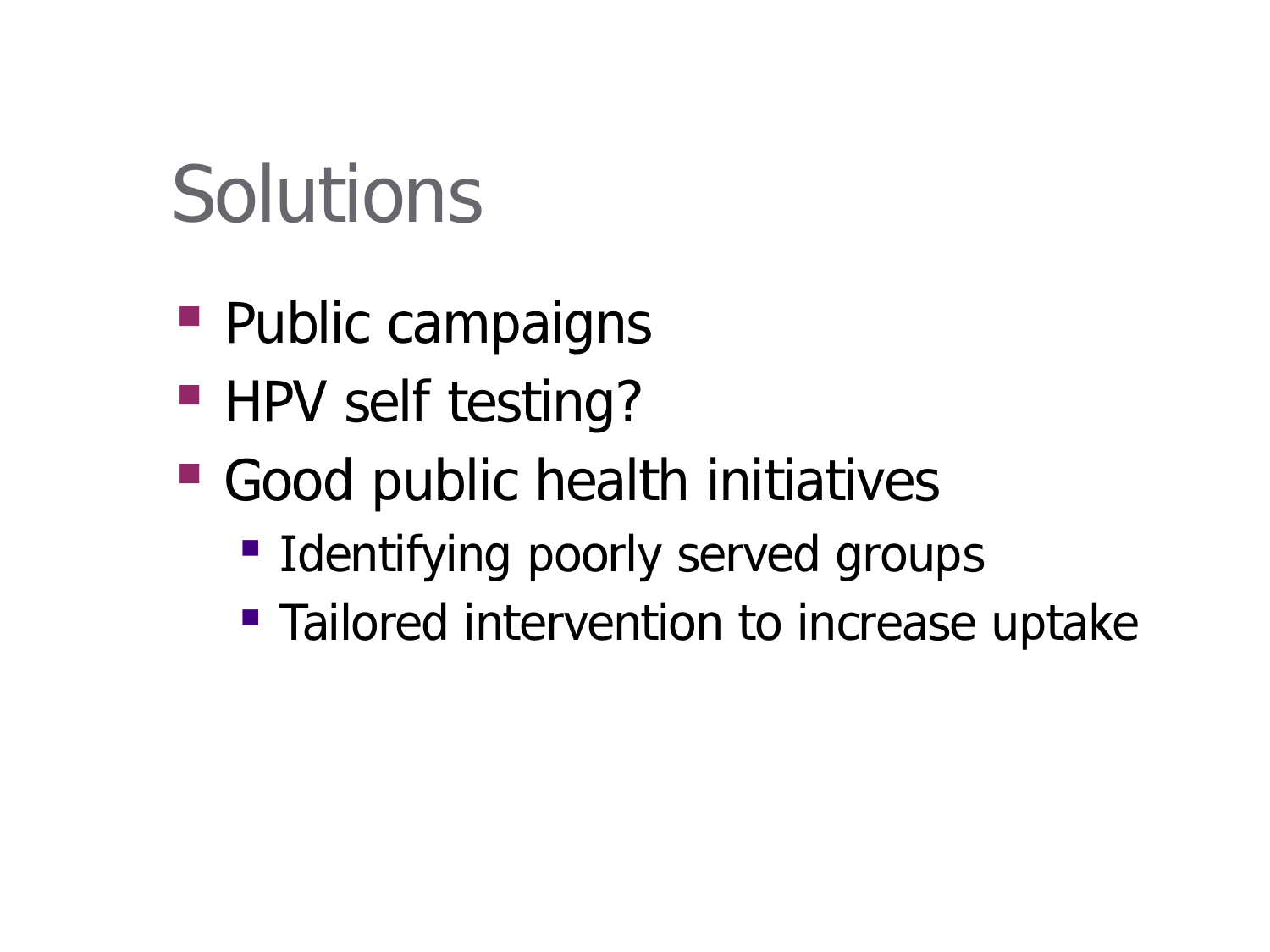

# Solutions
Public campaigns
HPV self testing?
Good public health initiatives
Identifying poorly served groups
Tailored intervention to increase uptake